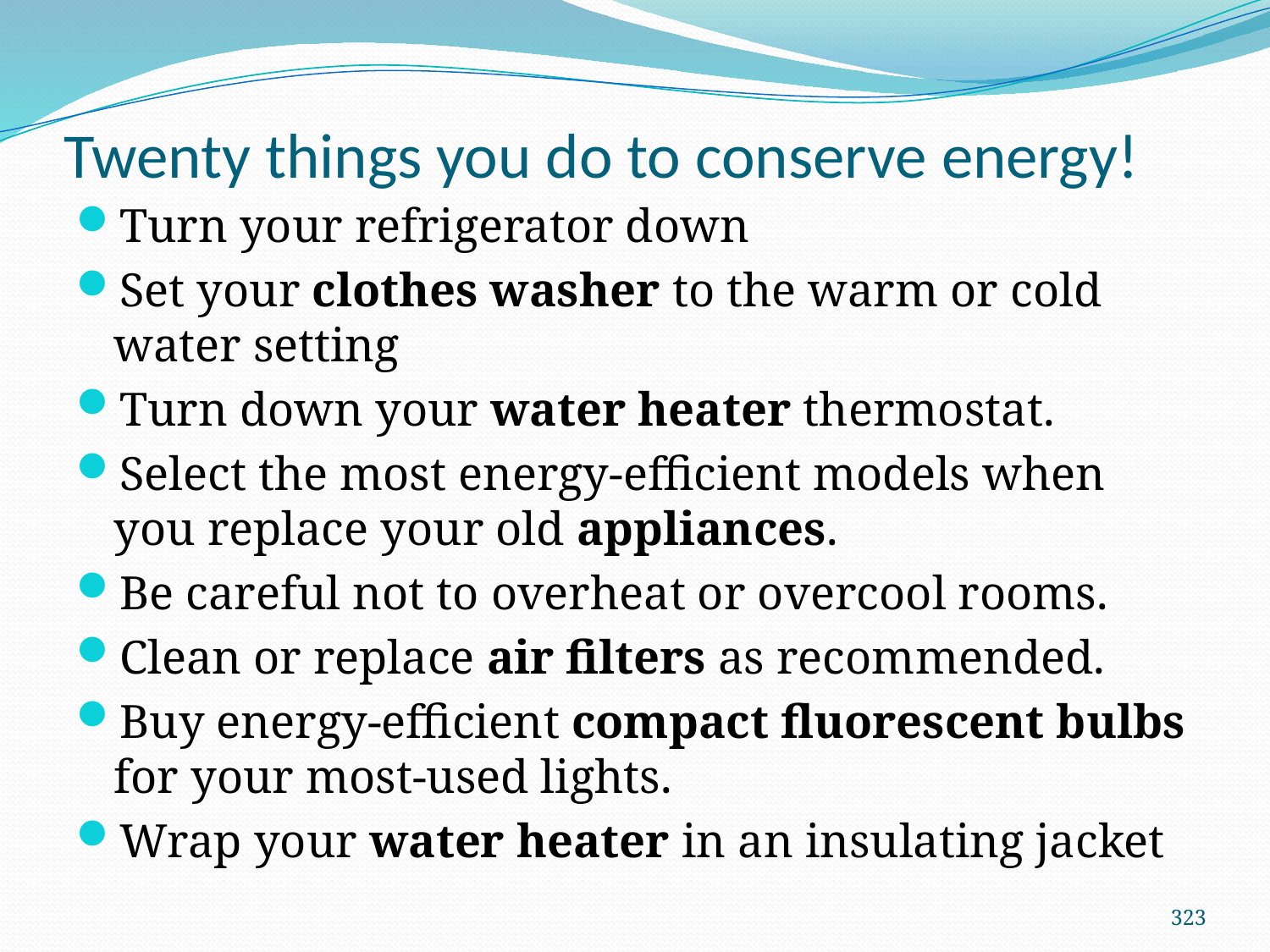

# Twenty things you do to conserve energy!
Turn your refrigerator down
Set your clothes washer to the warm or cold water setting
Turn down your water heater thermostat.
Select the most energy-efficient models when you replace your old appliances.
Be careful not to overheat or overcool rooms.
Clean or replace air filters as recommended.
Buy energy-efficient compact fluorescent bulbs for your most-used lights.
Wrap your water heater in an insulating jacket
323